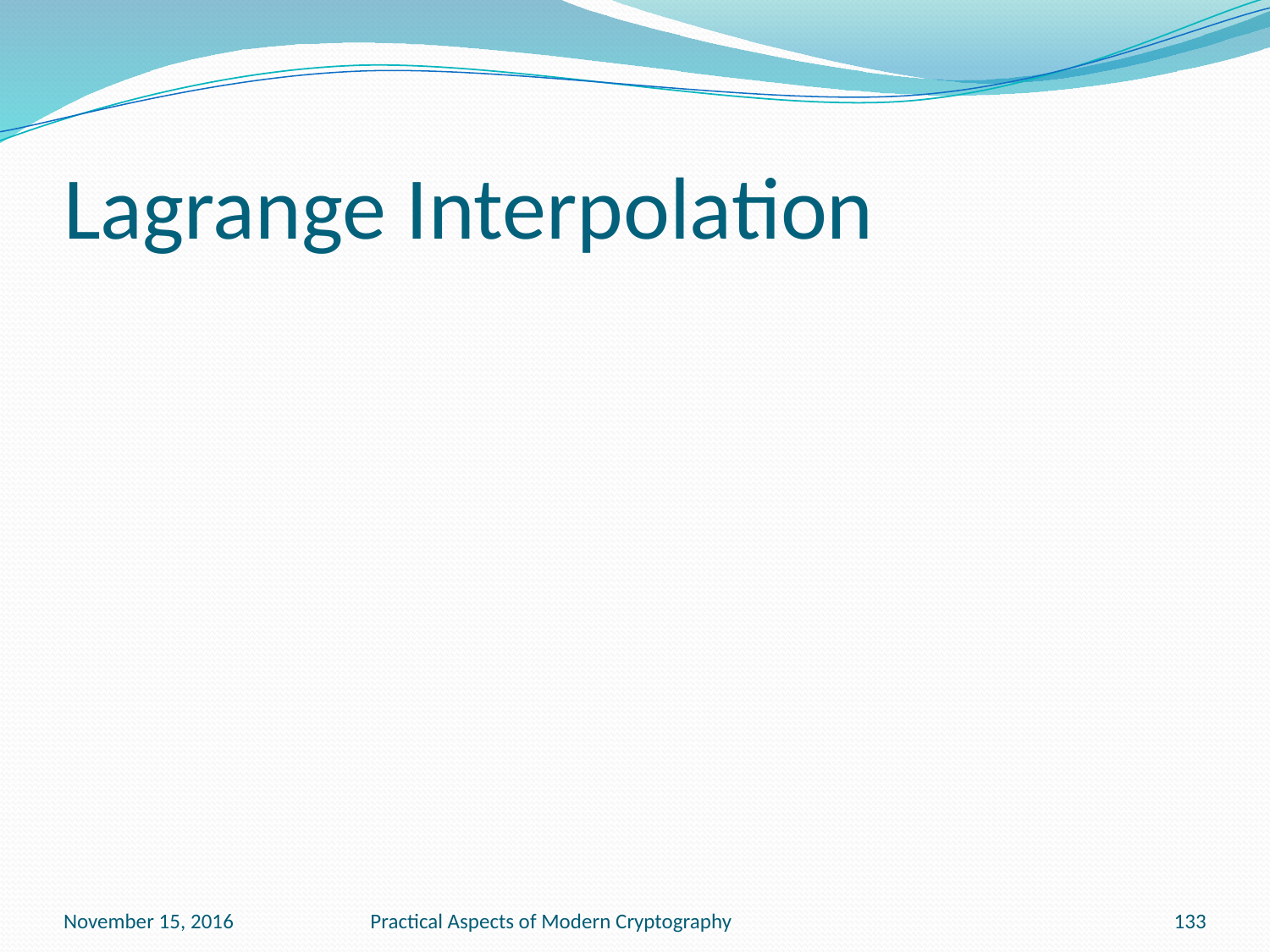

# Lagrange Interpolation

November 15, 2016
Practical Aspects of Modern Cryptography
133